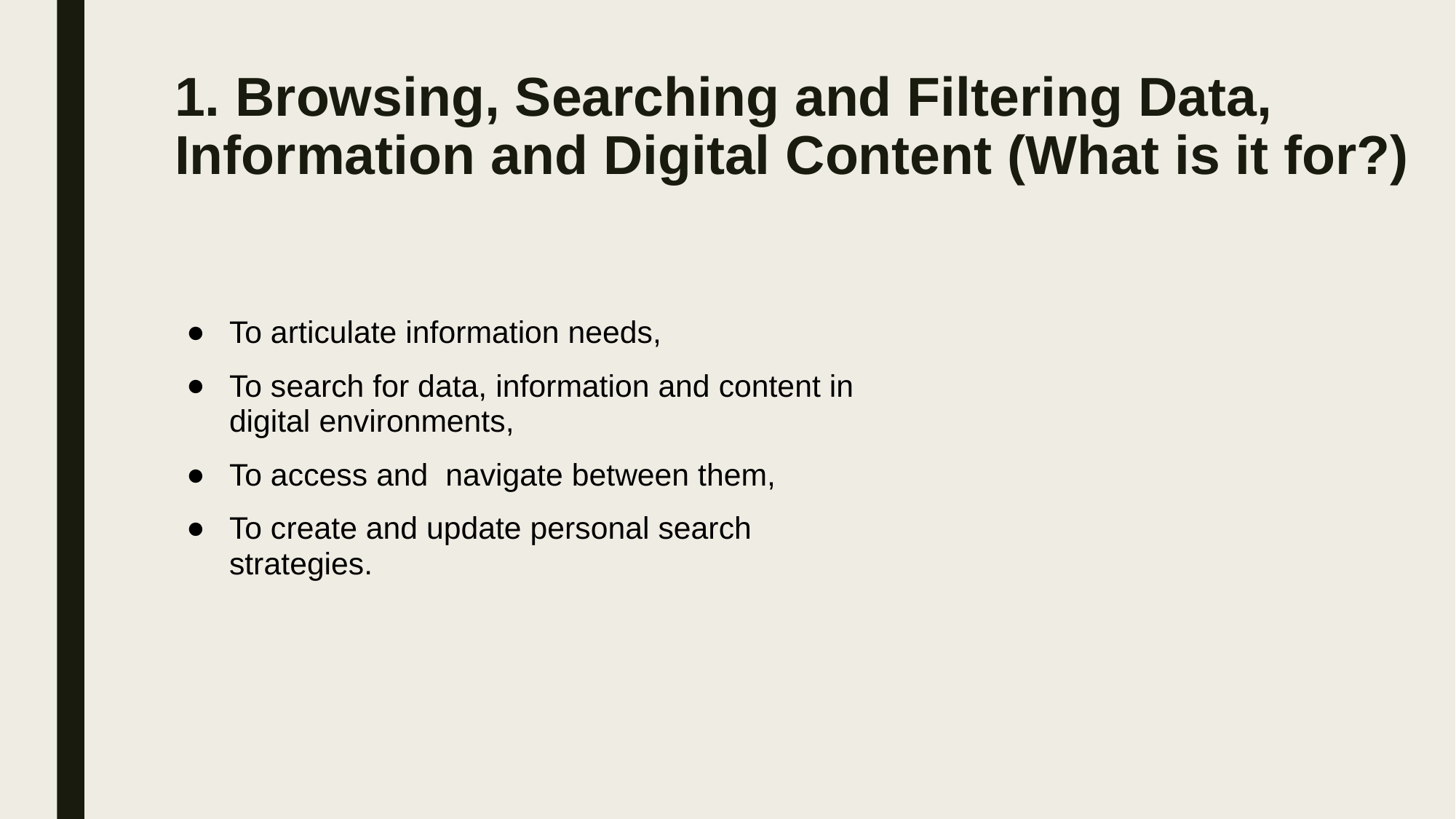

# 1. Browsing, Searching and Filtering Data, Information and Digital Content (What is it for?)
To articulate information needs,
To search for data, information and content in digital environments,
To access and  navigate between them,
To create and update personal search strategies.